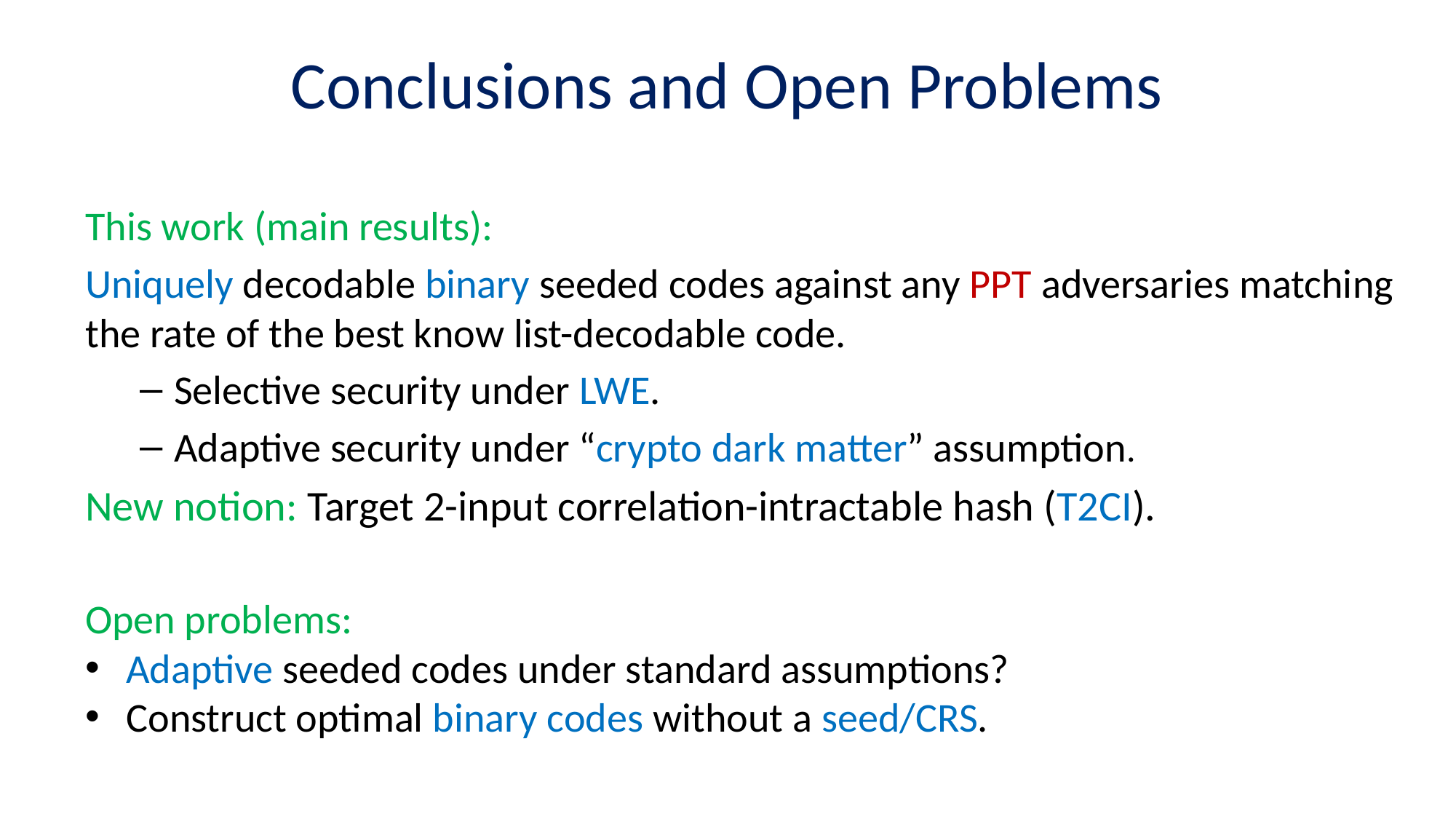

# Conclusions and Open Problems
This work (main results):
Uniquely decodable binary seeded codes against any PPT adversaries matching the rate of the best know list-decodable code.
Selective security under LWE.
Adaptive security under “crypto dark matter” assumption.
New notion: Target 2-input correlation-intractable hash (T2CI).

Open problems:
Adaptive seeded codes under standard assumptions?
Construct optimal binary codes without a seed/CRS.